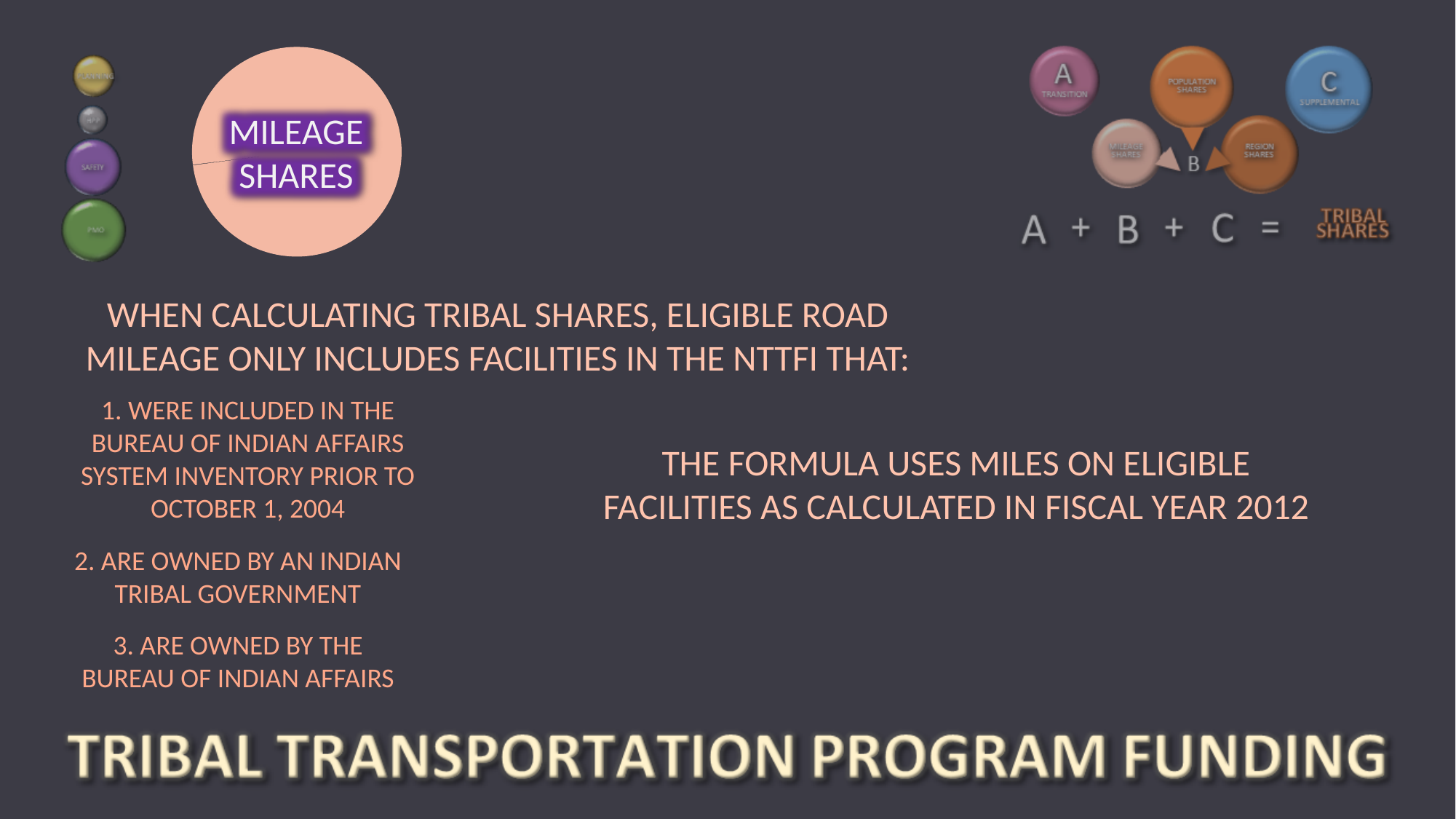

MILEAGE SHARES
WHEN CALCULATING TRIBAL SHARES, ELIGIBLE ROAD MILEAGE ONLY INCLUDES FACILITIES IN THE NTTFI THAT:
1. WERE INCLUDED IN THE BUREAU OF INDIAN AFFAIRS SYSTEM INVENTORY PRIOR TO OCTOBER 1, 2004
THE FORMULA USES MILES ON ELIGIBLE FACILITIES AS CALCULATED IN FISCAL YEAR 2012
2. ARE OWNED BY AN INDIAN TRIBAL GOVERNMENT
3. ARE OWNED BY THE BUREAU OF INDIAN AFFAIRS